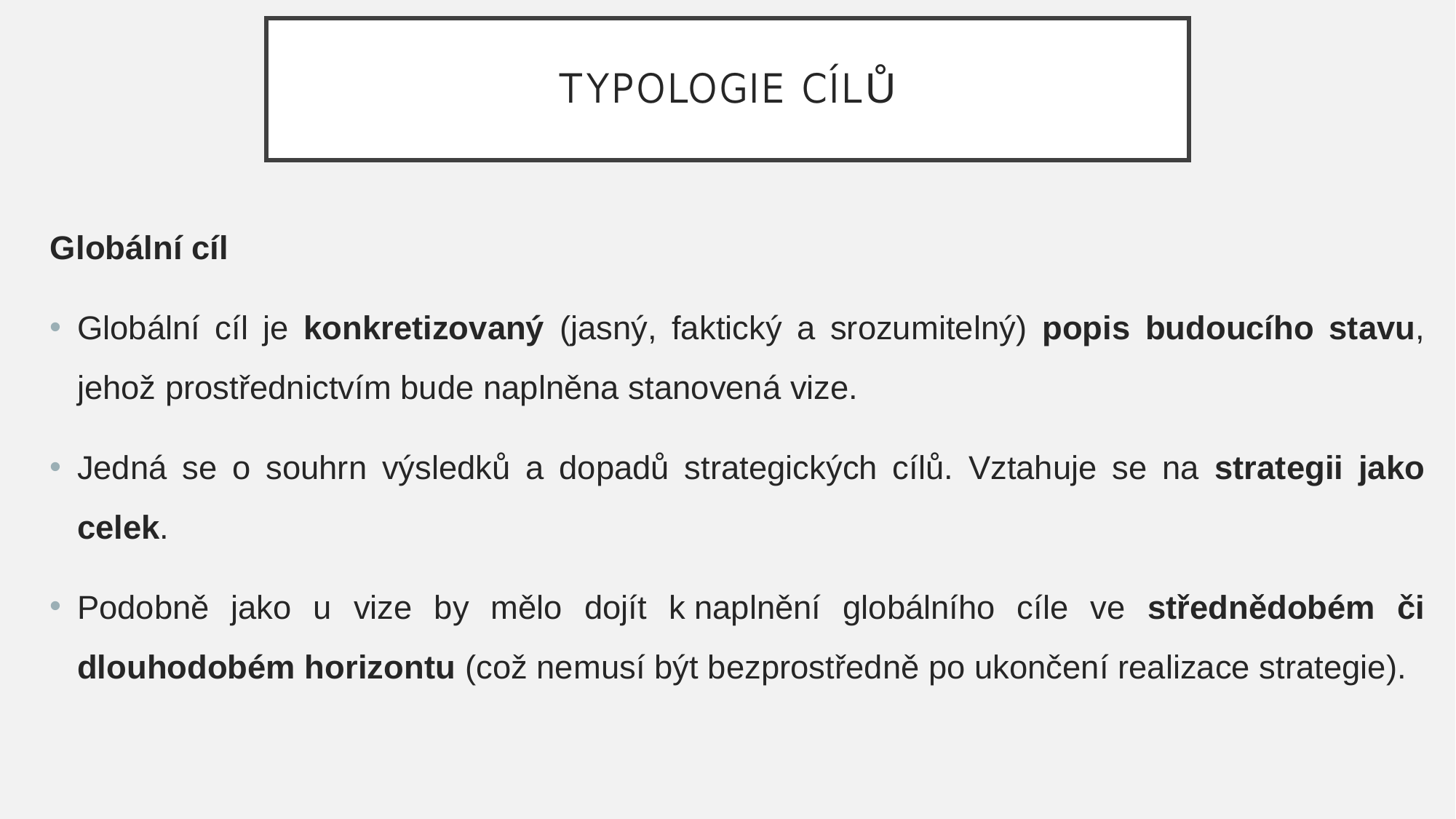

# TYPOLOGIE CÍLŮ
Globální cíl
Globální cíl je konkretizovaný (jasný, faktický a srozumitelný) popis budoucího stavu, jehož prostřednictvím bude naplněna stanovená vize.
Jedná se o souhrn výsledků a dopadů strategických cílů. Vztahuje se na strategii jako celek.
Podobně jako u vize by mělo dojít k naplnění globálního cíle ve střednědobém či dlouhodobém horizontu (což nemusí být bezprostředně po ukončení realizace strategie).